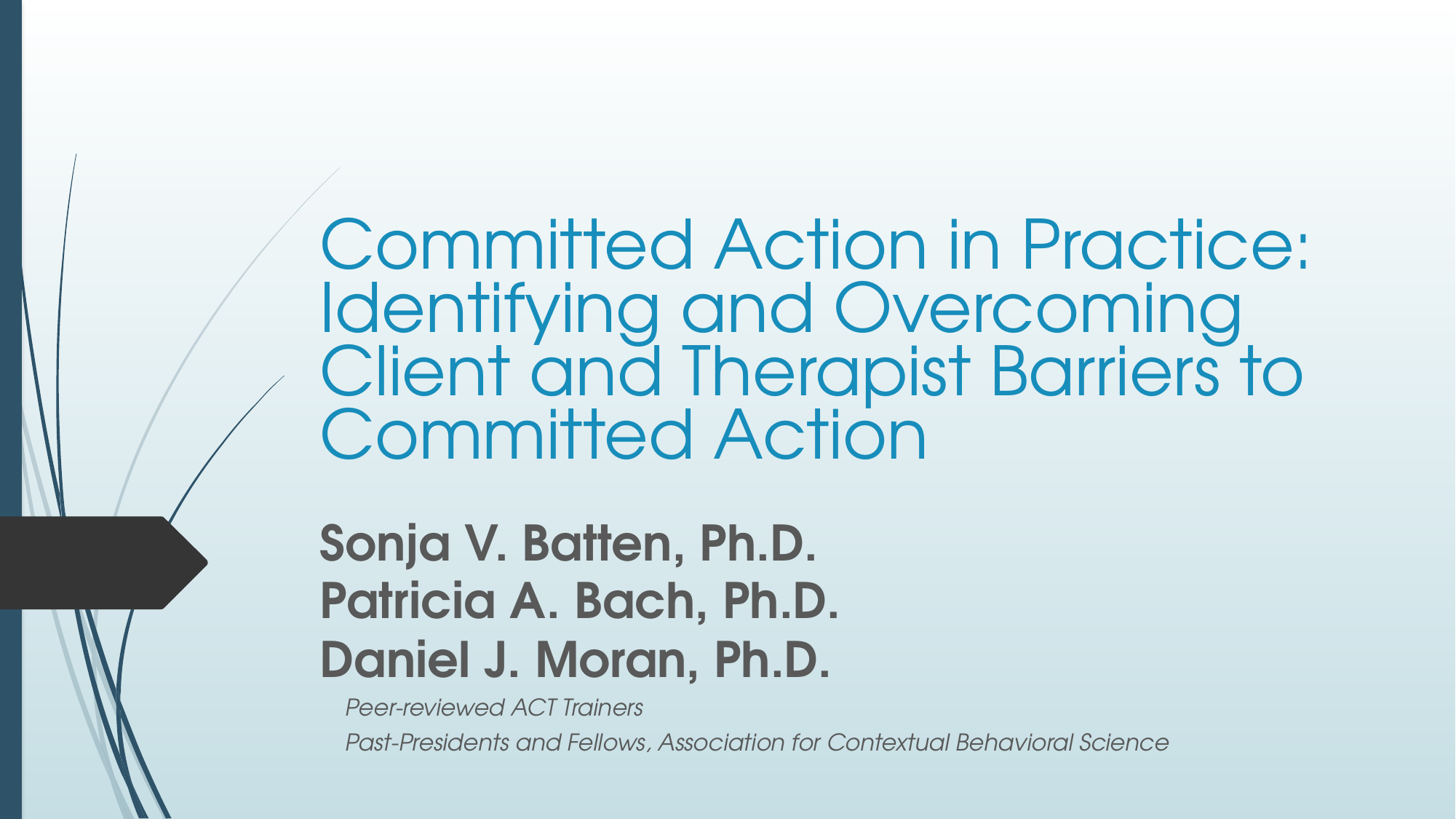

# Committed Action in Practice: Identifying and Overcoming Client and Therapist Barriers to Committed Action
Sonja V. Batten, Ph.D.
Patricia A. Bach, Ph.D.
Daniel J. Moran, Ph.D.
    Peer-reviewed ACT Trainers
    Past-Presidents and Fellows, Association for Contextual Behavioral Science